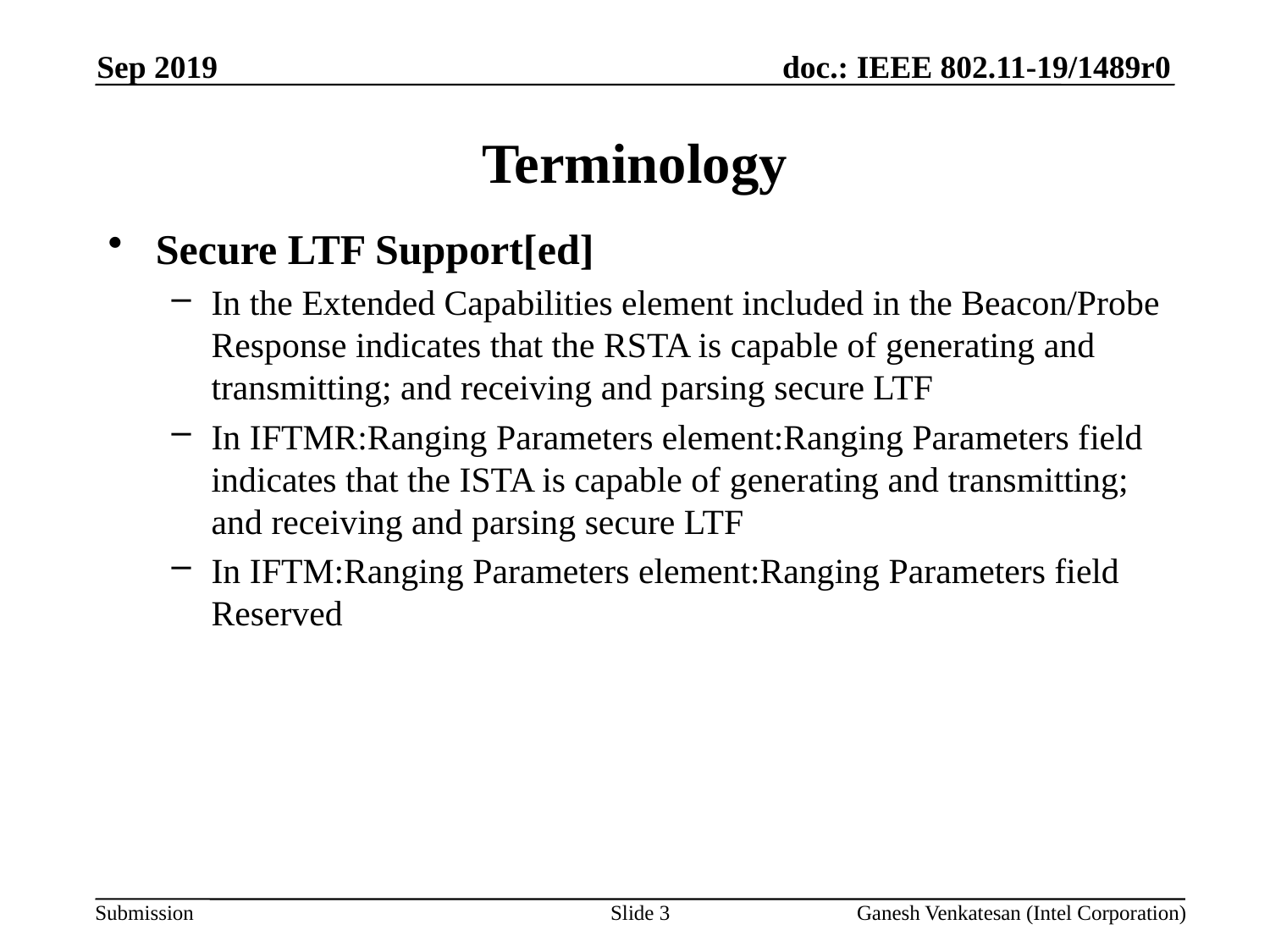

Sep 2019
# Terminology
Secure LTF Support[ed]
In the Extended Capabilities element included in the Beacon/Probe Response indicates that the RSTA is capable of generating and transmitting; and receiving and parsing secure LTF
In IFTMR:Ranging Parameters element:Ranging Parameters field indicates that the ISTA is capable of generating and transmitting; and receiving and parsing secure LTF
In IFTM:Ranging Parameters element:Ranging Parameters field Reserved
Slide 3
Ganesh Venkatesan (Intel Corporation)